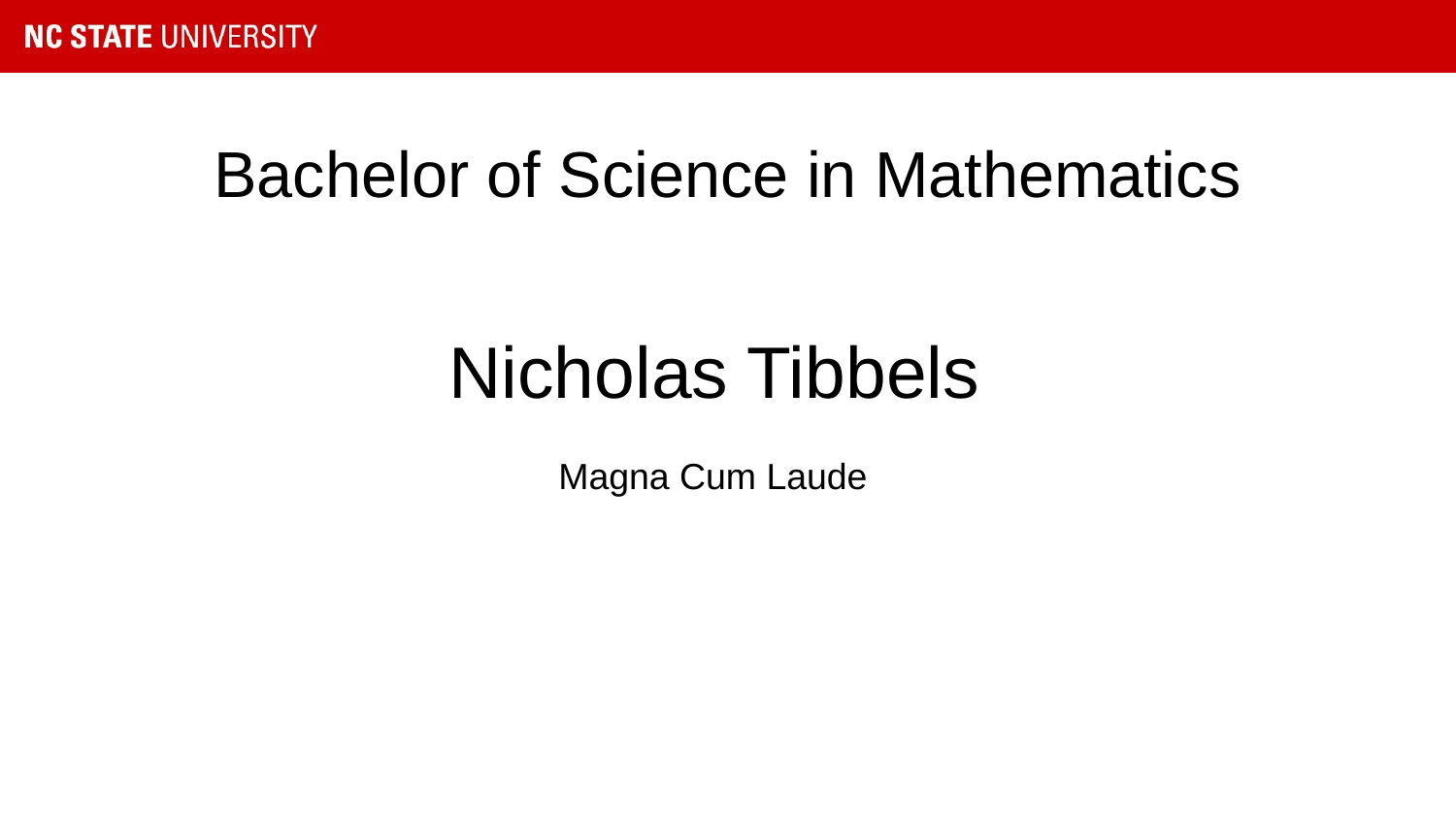

# Bachelor of Science in Mathematics
Nicholas Tibbels
Magna Cum Laude